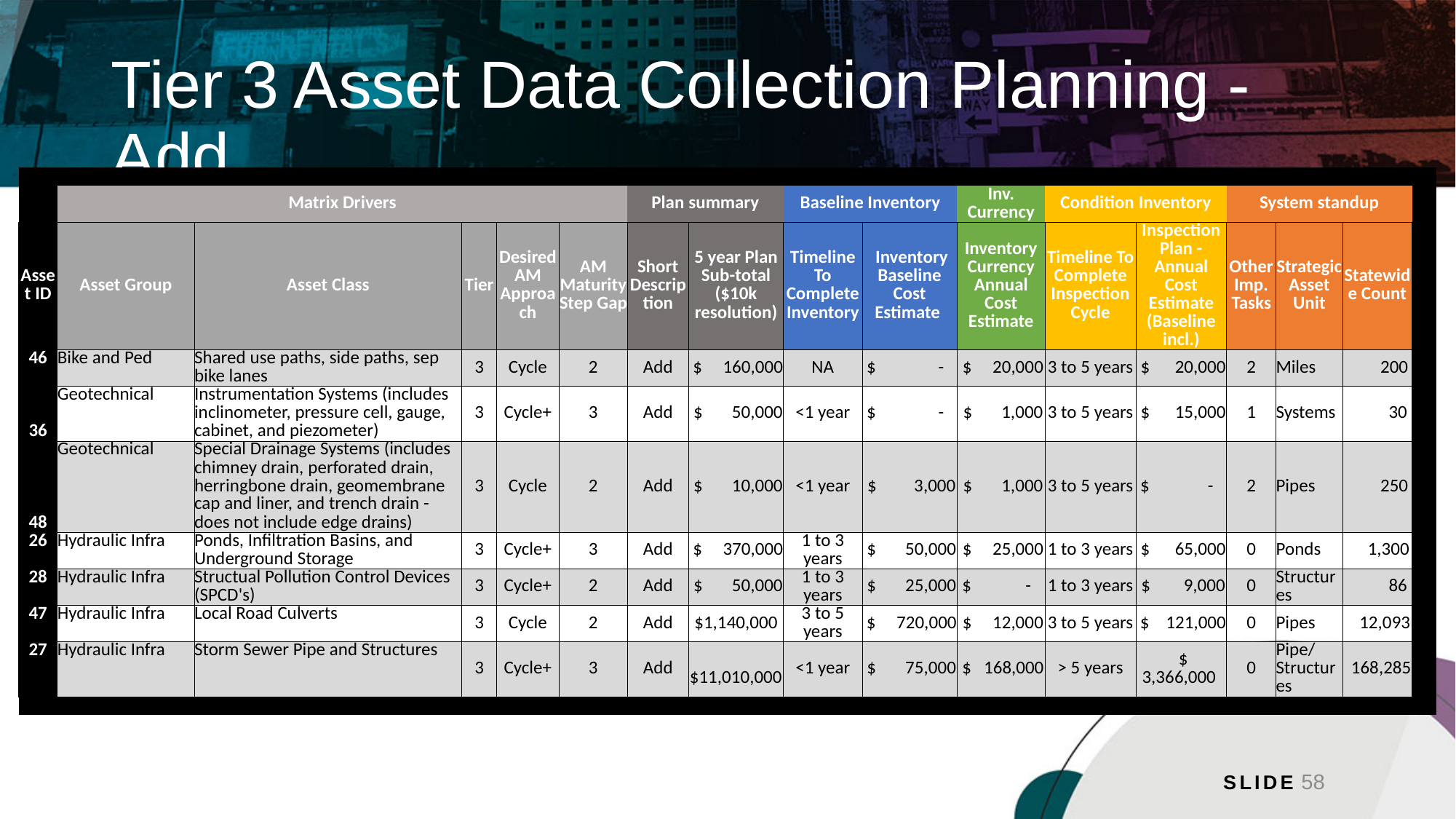

# Tier 3 Asset Data Collection Planning - Add
|  |  |  |  |  |  |  |  |  |  |  |  |  |  |  |  |  |  |
| --- | --- | --- | --- | --- | --- | --- | --- | --- | --- | --- | --- | --- | --- | --- | --- | --- | --- |
|  | Matrix Drivers |  |  |  |  |  | Plan summary |  | Baseline Inventory |  | Inv. Currency | Condition Inventory |  | System standup |  |  |  |
| Asset ID | Asset Group | Asset Class | Asset Class | Tier | Desired AM Approach | AM Maturity Step Gap | Short Description | 5 year Plan Sub-total ($10k resolution) | Timeline To Complete Inventory | Inventory Baseline Cost Estimate | Inventory Currency Annual Cost Estimate | Timeline To Complete Inspection Cycle | Inspection Plan - Annual Cost Estimate (Baseline incl.) | Other Imp. Tasks | Strategic Asset Unit | Statewide Count |  |
| 46 | Bike and Ped | Shared use paths, side paths, sep bike lanes | Shared use paths, side paths, sep bike lanes | 3 | Cycle | 2 | Add | $ 160,000 | NA | $ - | $ 20,000 | 3 to 5 years | $ 20,000 | 2 | Miles | 200 |  |
| 36 | Geotechnical | Instrumentation Systems (includes inclinometer, pressure cell, gauge, cabinet, and piezometer) | Instrumentation Systems (includes inclinometer, pressure cell, gauge, cabinet, and piezometer) | 3 | Cycle+ | 3 | Add | $ 50,000 | <1 year | $ - | $ 1,000 | 3 to 5 years | $ 15,000 | 1 | Systems | 30 |  |
| 48 | Geotechnical | Special Drainage Systems (includes chimney drain, perforated drain, herringbone drain, geomembrane cap and liner, and trench drain - does not include edge drains) | Special Drainage Systems (includes chimney drain, perforated drain, herringbone drain, geomembrane cap and liner, and trench drain - does not include edge drains) | 3 | Cycle | 2 | Add | $ 10,000 | <1 year | $ 3,000 | $ 1,000 | 3 to 5 years | $ - | 2 | Pipes | 250 |  |
| 26 | Hydraulic Infra | Ponds, Infiltration Basins, and Underground Storage | Ponds, Infiltration Basins, and Underground Storage | 3 | Cycle+ | 3 | Add | $ 370,000 | 1 to 3 years | $ 50,000 | $ 25,000 | 1 to 3 years | $ 65,000 | 0 | Ponds | 1,300 |  |
| 28 | Hydraulic Infra | Structual Pollution Control Devices (SPCD's) | Structual Pollution Control Devices (SPCD's) | 3 | Cycle+ | 2 | Add | $ 50,000 | 1 to 3 years | $ 25,000 | $ - | 1 to 3 years | $ 9,000 | 0 | Structures | 86 |  |
| 47 | Hydraulic Infra | Local Road Culverts | Local Road Culverts | 3 | Cycle | 2 | Add | $1,140,000 | 3 to 5 years | $ 720,000 | $ 12,000 | 3 to 5 years | $ 121,000 | 0 | Pipes | 12,093 |  |
| 27 | Hydraulic Infra | Storm Sewer Pipe and Structures | Storm Sewer Pipe and Structures | 3 | Cycle+ | 3 | Add | $11,010,000 | <1 year | $ 75,000 | $ 168,000 | > 5 years | $ 3,366,000 | 0 | Pipe/Structures | 168,285 |  |
|  |  |  |  |  |  |  |  |  |  |  |  |  |  |  |  |  |  |

58